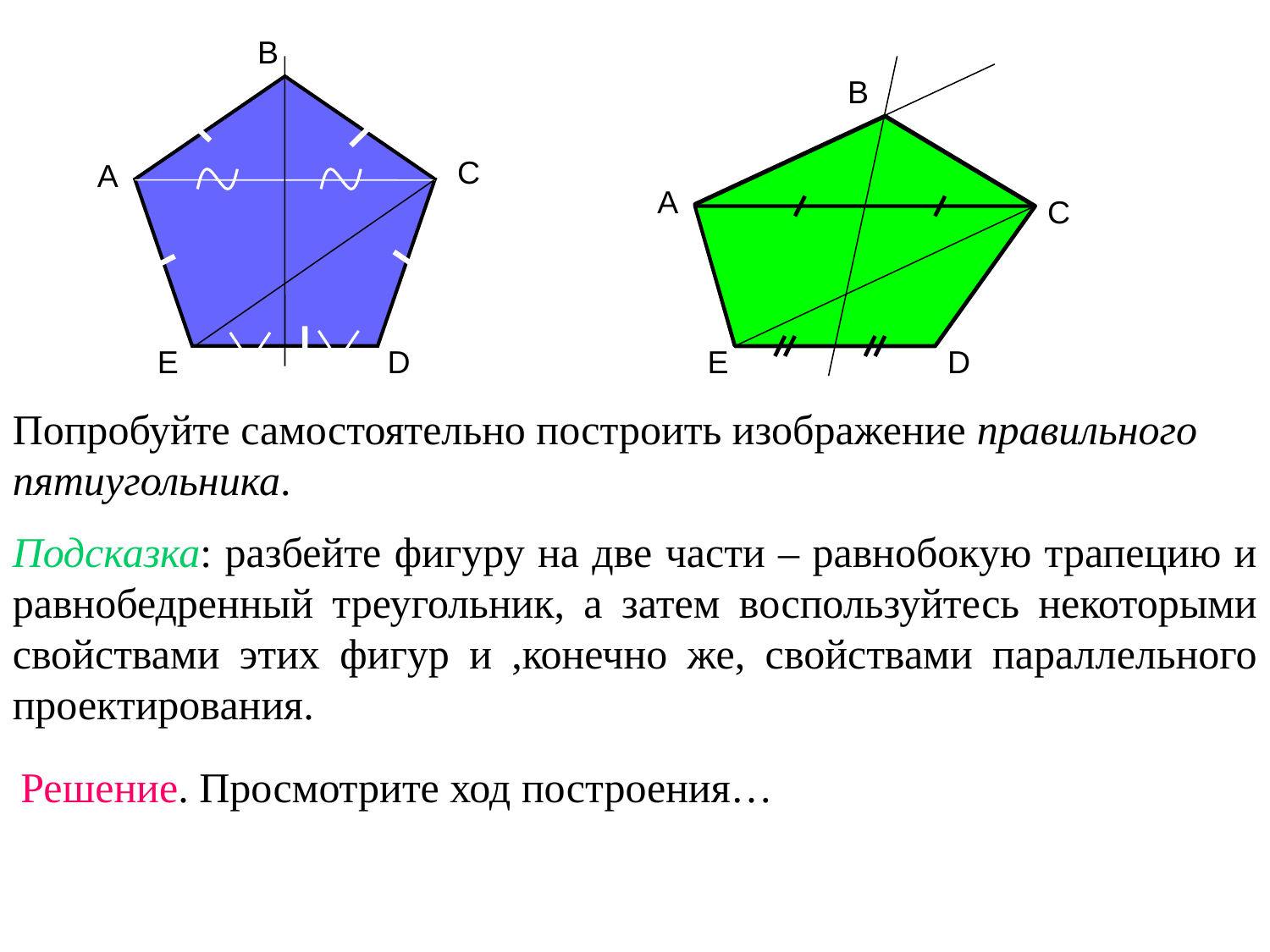

B

B

C
A

A

C

E
D
E

D
Попробуйте самостоятельно построить изображение правильного пятиугольника.
Подсказка: разбейте фигуру на две части – равнобокую трапецию и равнобедренный треугольник, а затем воспользуйтесь некоторыми свойствами этих фигур и ,конечно же, свойствами параллельного проектирования.
Решение. Просмотрите ход построения…